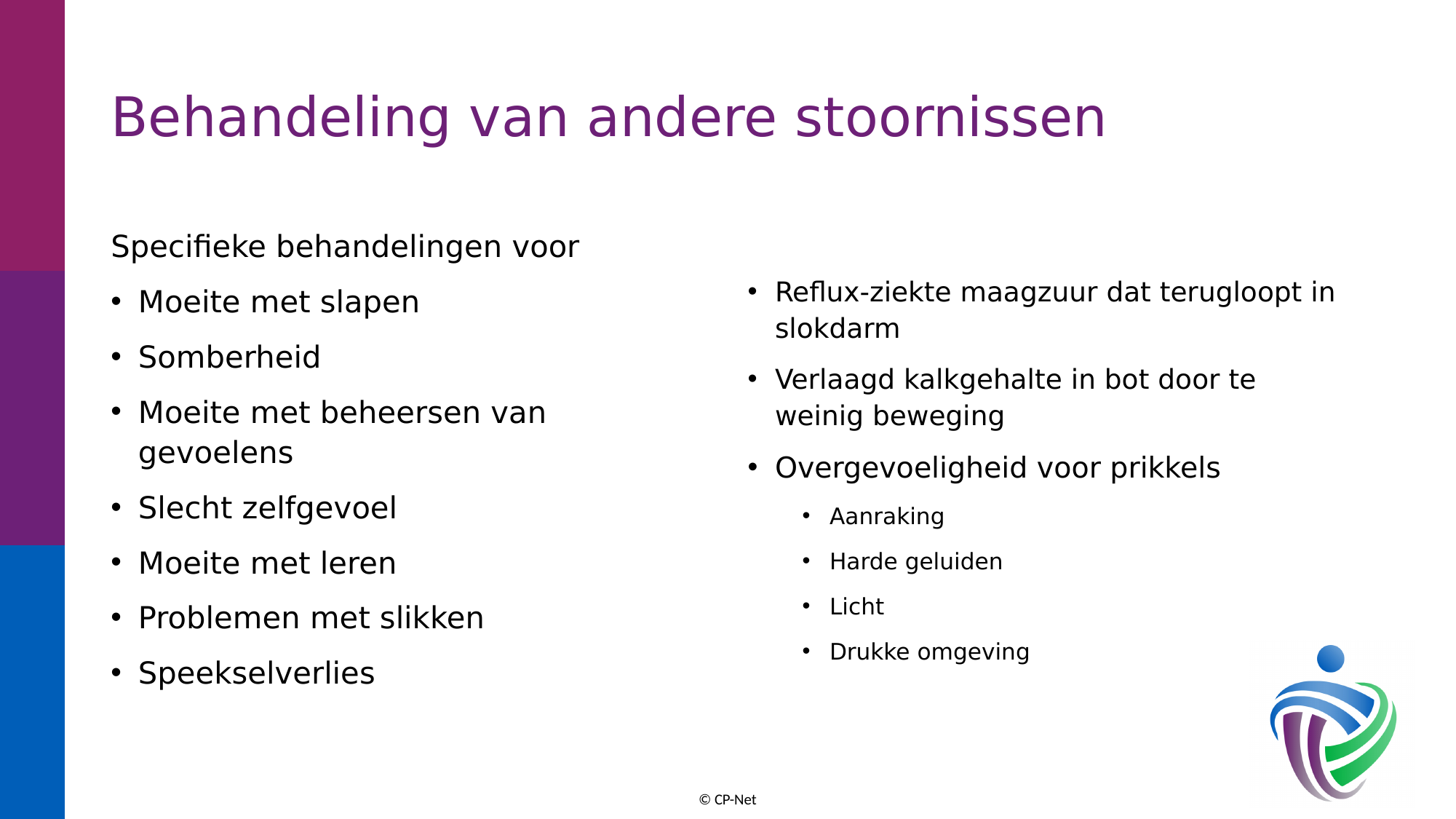

# Behandeling van andere stoornissen
Specifieke behandelingen voor
Moeite met slapen
Somberheid
Moeite met beheersen van gevoelens
Slecht zelfgevoel
Moeite met leren
Problemen met slikken
Speekselverlies

Reflux-ziekte maagzuur dat terugloopt in slokdarm
Verlaagd kalkgehalte in bot door te weinig beweging
Overgevoeligheid voor prikkels
Aanraking
Harde geluiden
Licht
Drukke omgeving
© CP-Net